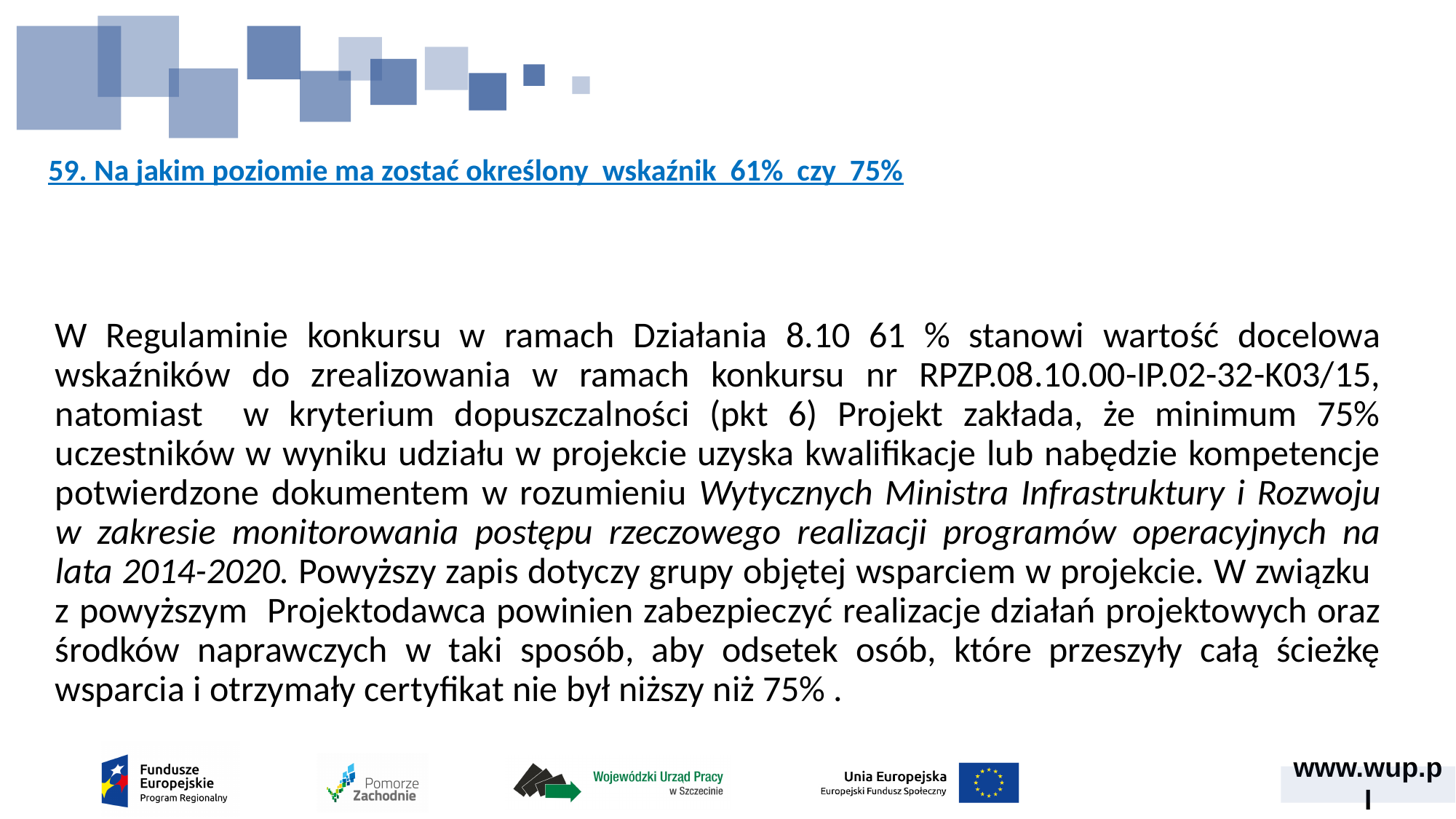

# 59. Na jakim poziomie ma zostać określony  wskaźnik  61%  czy  75%
W Regulaminie konkursu w ramach Działania 8.10 61 % stanowi wartość docelowa wskaźników do zrealizowania w ramach konkursu nr RPZP.08.10.00-IP.02-32-K03/15, natomiast  w kryterium dopuszczalności (pkt 6) Projekt zakłada, że minimum 75% uczestników w wyniku udziału w projekcie uzyska kwalifikacje lub nabędzie kompetencje potwierdzone dokumentem w rozumieniu Wytycznych Ministra Infrastruktury i Rozwoju w zakresie monitorowania postępu rzeczowego realizacji programów operacyjnych na lata 2014-2020. Powyższy zapis dotyczy grupy objętej wsparciem w projekcie. W związku
z powyższym  Projektodawca powinien zabezpieczyć realizacje działań projektowych oraz środków naprawczych w taki sposób, aby odsetek osób, które przeszyły całą ścieżkę wsparcia i otrzymały certyfikat nie był niższy niż 75% .